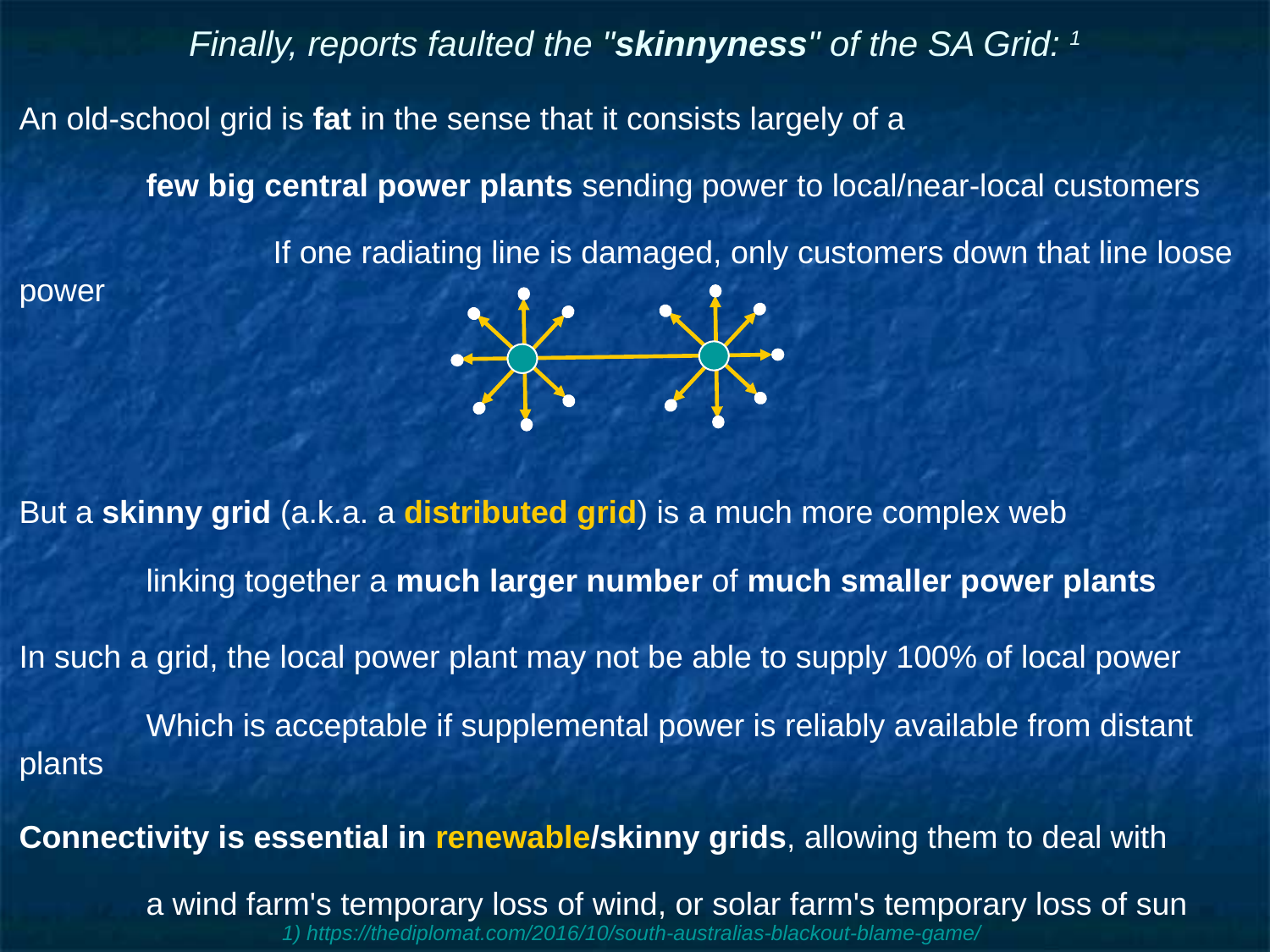

# Finally, reports faulted the "skinnyness" of the SA Grid: 1
An old-school grid is fat in the sense that it consists largely of a

	few big central power plants sending power to local/near-local customers

		If one radiating line is damaged, only customers down that line loose power

But a skinny grid (a.k.a. a distributed grid) is a much more complex web

	linking together a much larger number of much smaller power plants

In such a grid, the local power plant may not be able to supply 100% of local power

	Which is acceptable if supplemental power is reliably available from distant plants

Connectivity is essential in renewable/skinny grids, allowing them to deal with

	a wind farm's temporary loss of wind, or solar farm's temporary loss of sun

	(Longer daily cycles require non-renewable energy or massive energy storage)

1) https://thediplomat.com/2016/10/south-australias-blackout-blame-game/